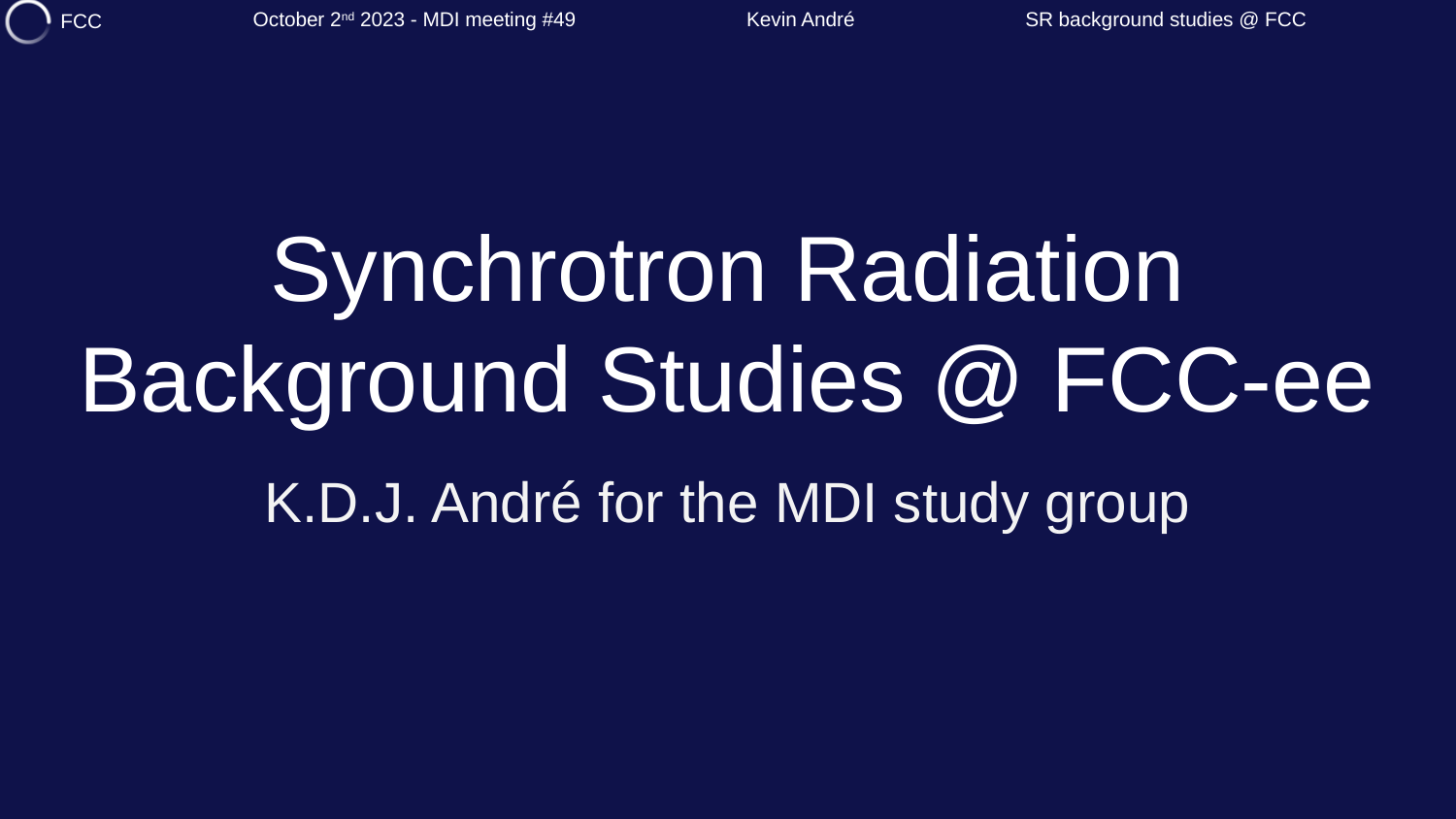

# Synchrotron Radiation Background Studies @ FCC-ee
K.D.J. André for the MDI study group